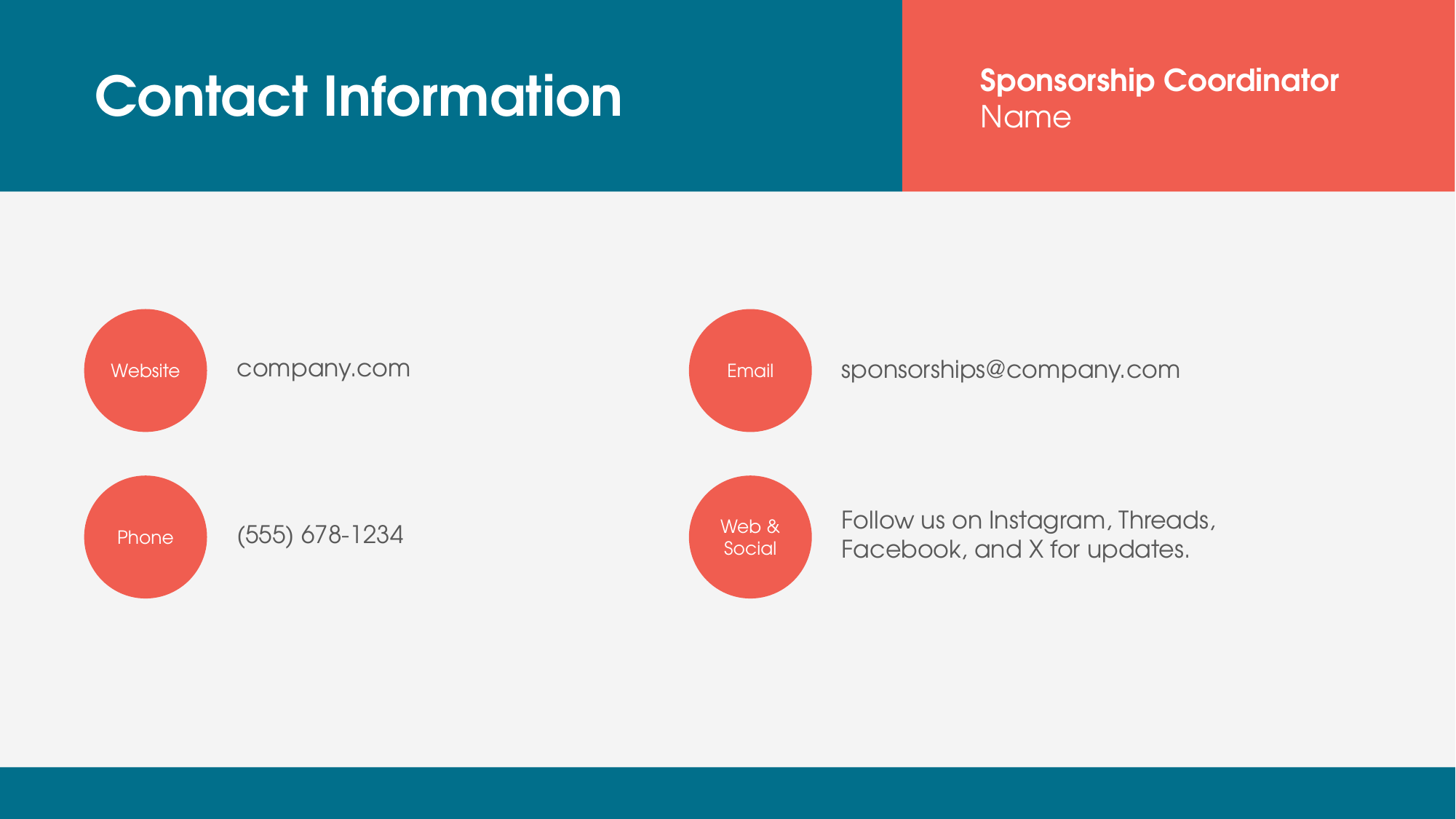

Contact Information
Sponsorship Coordinator
Name
Website
Email
company.com
sponsorships@company.com
Phone
Web & Social
Follow us on Instagram, Threads, Facebook, and X for updates.
(555) 678-1234